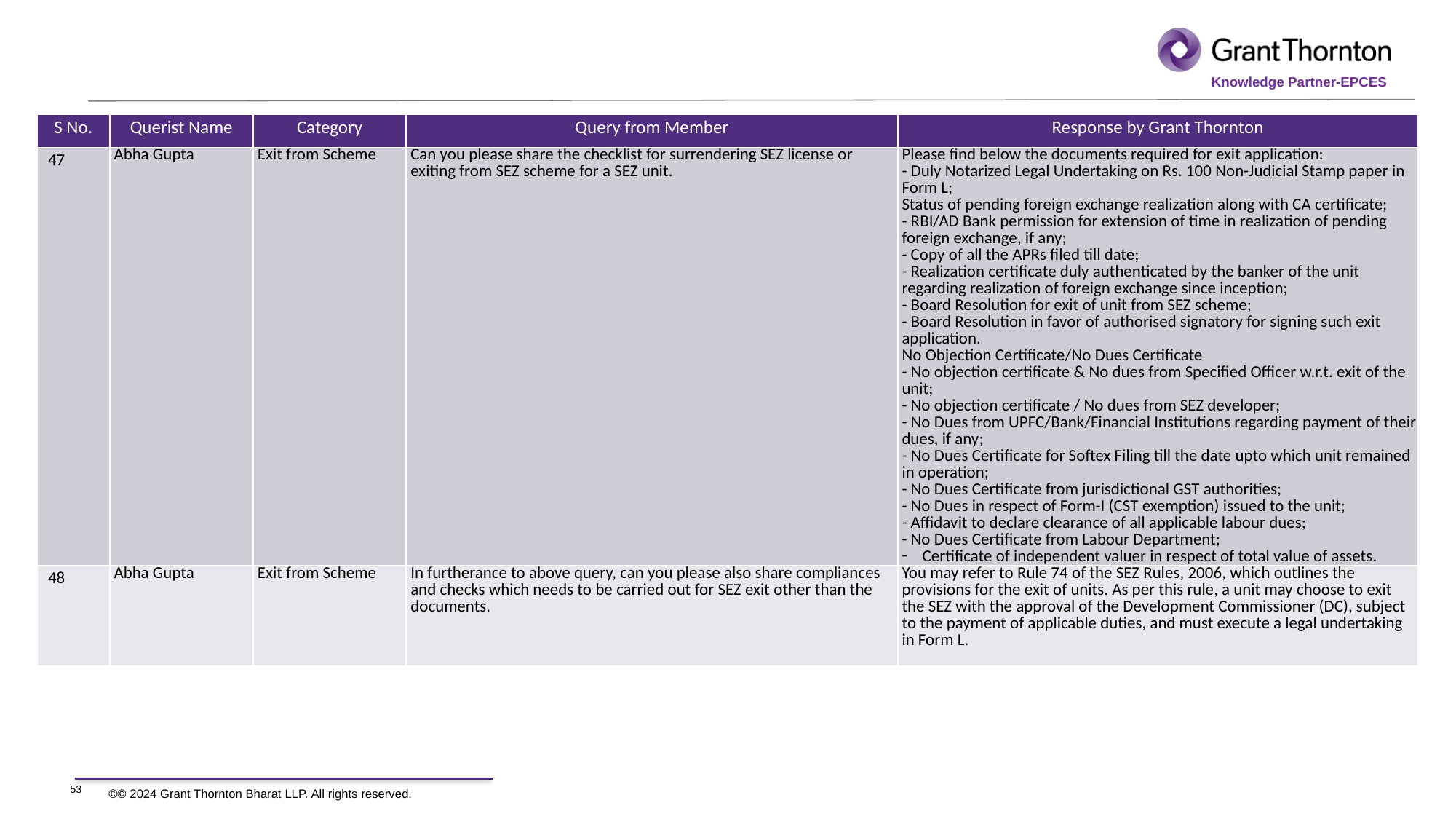

| S No. | Querist Name | Category | Query from Member | Response by Grant Thornton |
| --- | --- | --- | --- | --- |
| 47 | Abha Gupta | Exit from Scheme | Can you please share the checklist for surrendering SEZ license or exiting from SEZ scheme for a SEZ unit. | Please find below the documents required for exit application: - Duly Notarized Legal Undertaking on Rs. 100 Non-Judicial Stamp paper in Form L; Status of pending foreign exchange realization along with CA certificate; - RBI/AD Bank permission for extension of time in realization of pending foreign exchange, if any; - Copy of all the APRs filed till date; - Realization certificate duly authenticated by the banker of the unit regarding realization of foreign exchange since inception; - Board Resolution for exit of unit from SEZ scheme; - Board Resolution in favor of authorised signatory for signing such exit application. No Objection Certificate/No Dues Certificate - No objection certificate & No dues from Specified Officer w.r.t. exit of the unit; - No objection certificate / No dues from SEZ developer; - No Dues from UPFC/Bank/Financial Institutions regarding payment of their dues, if any; - No Dues Certificate for Softex Filing till the date upto which unit remained in operation; - No Dues Certificate from jurisdictional GST authorities; - No Dues in respect of Form-I (CST exemption) issued to the unit; - Affidavit to declare clearance of all applicable labour dues; - No Dues Certificate from Labour Department; Certificate of independent valuer in respect of total value of assets. |
| 48 | Abha Gupta | Exit from Scheme | In furtherance to above query, can you please also share compliances and checks which needs to be carried out for SEZ exit other than the documents. | You may refer to Rule 74 of the SEZ Rules, 2006, which outlines the provisions for the exit of units. As per this rule, a unit may choose to exit the SEZ with the approval of the Development Commissioner (DC), subject to the payment of applicable duties, and must execute a legal undertaking in Form L. |
53